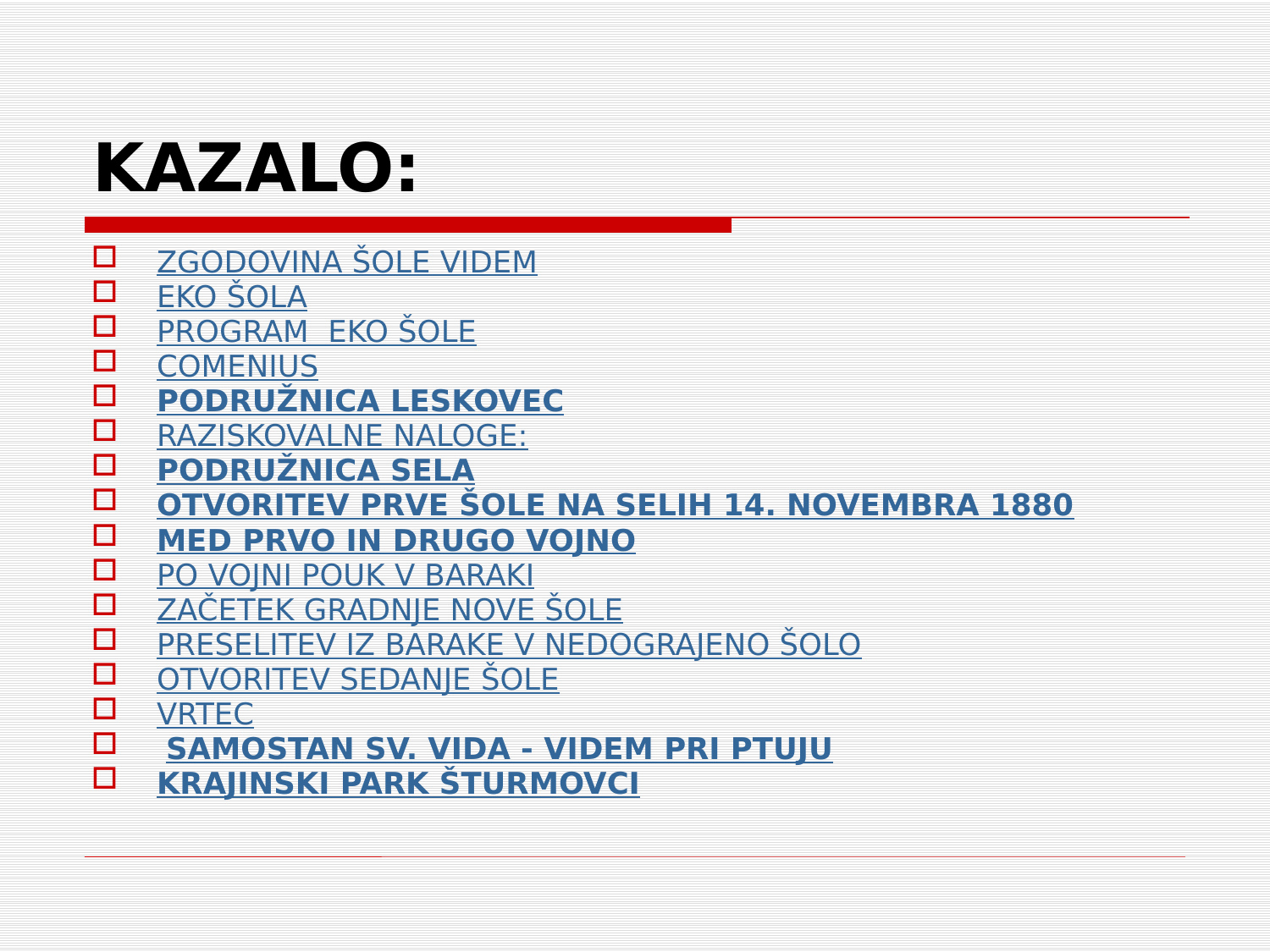

# KAZALO:
ZGODOVINA ŠOLE VIDEM
EKO ŠOLA
PROGRAM  EKO ŠOLE
COMENIUS
PODRUŽNICA LESKOVEC
RAZISKOVALNE NALOGE:
PODRUŽNICA SELA
OTVORITEV PRVE ŠOLE NA SELIH 14. NOVEMBRA 1880
MED PRVO IN DRUGO VOJNO
PO VOJNI POUK V BARAKI
ZAČETEK GRADNJE NOVE ŠOLE
PRESELITEV IZ BARAKE V NEDOGRAJENO ŠOLO
OTVORITEV SEDANJE ŠOLE
VRTEC
 SAMOSTAN SV. VIDA - VIDEM PRI PTUJU
KRAJINSKI PARK ŠTURMOVCI